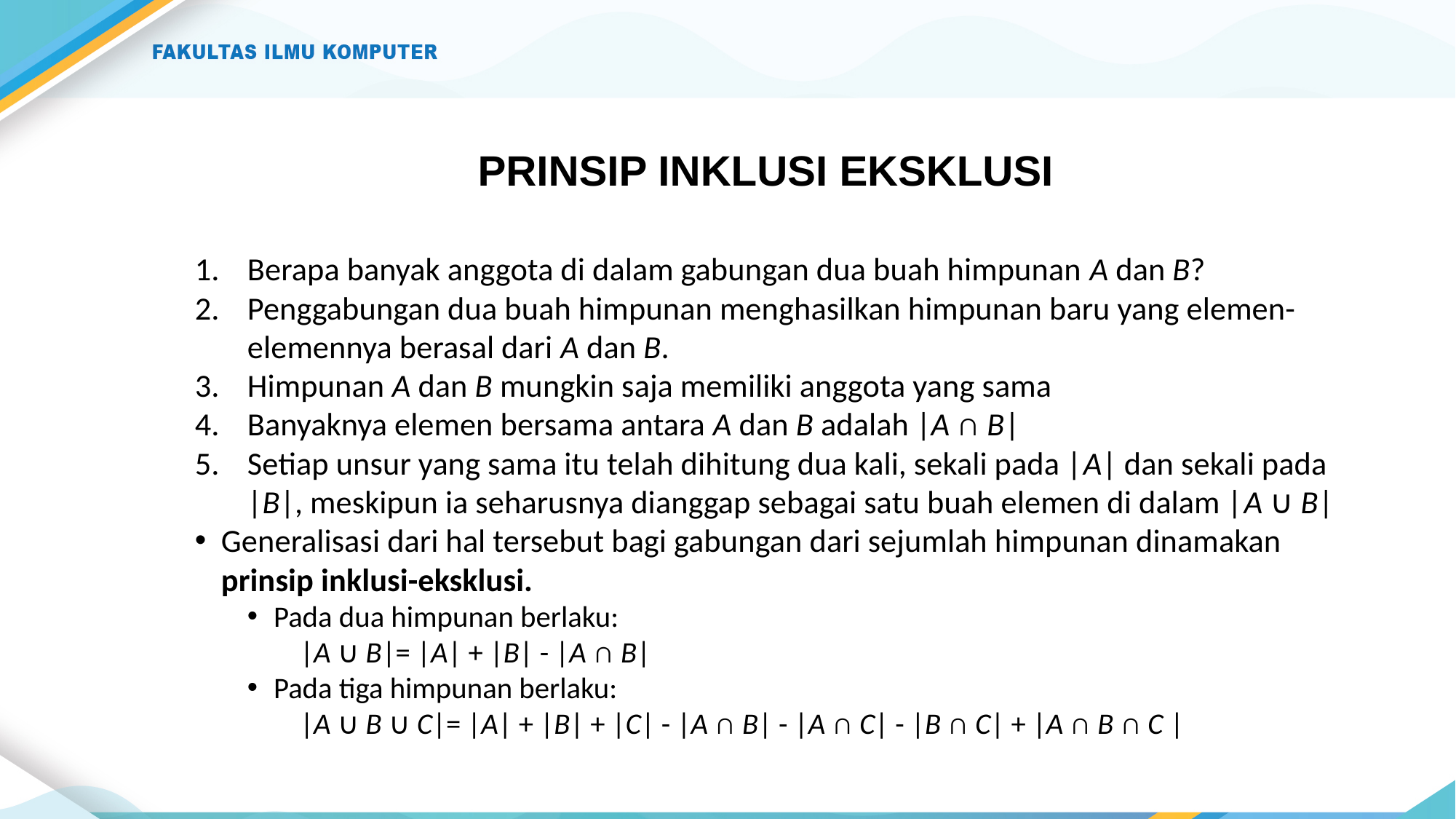

# PRINSIP INKLUSI EKSKLUSI
Berapa banyak anggota di dalam gabungan dua buah himpunan A dan B?
Penggabungan dua buah himpunan menghasilkan himpunan baru yang elemen-elemennya berasal dari A dan B.
Himpunan A dan B mungkin saja memiliki anggota yang sama
Banyaknya elemen bersama antara A dan B adalah |A ∩ B|
Setiap unsur yang sama itu telah dihitung dua kali, sekali pada |A| dan sekali pada |B|, meskipun ia seharusnya dianggap sebagai satu buah elemen di dalam |A ∪ B|
Generalisasi dari hal tersebut bagi gabungan dari sejumlah himpunan dinamakan prinsip inklusi-eksklusi.
Pada dua himpunan berlaku:
|A ∪ B|= |A| + |B| - |A ∩ B|
Pada tiga himpunan berlaku:
|A ∪ B ∪ C|= |A| + |B| + |C| - |A ∩ B| - |A ∩ C| - |B ∩ C| + |A ∩ B ∩ C |